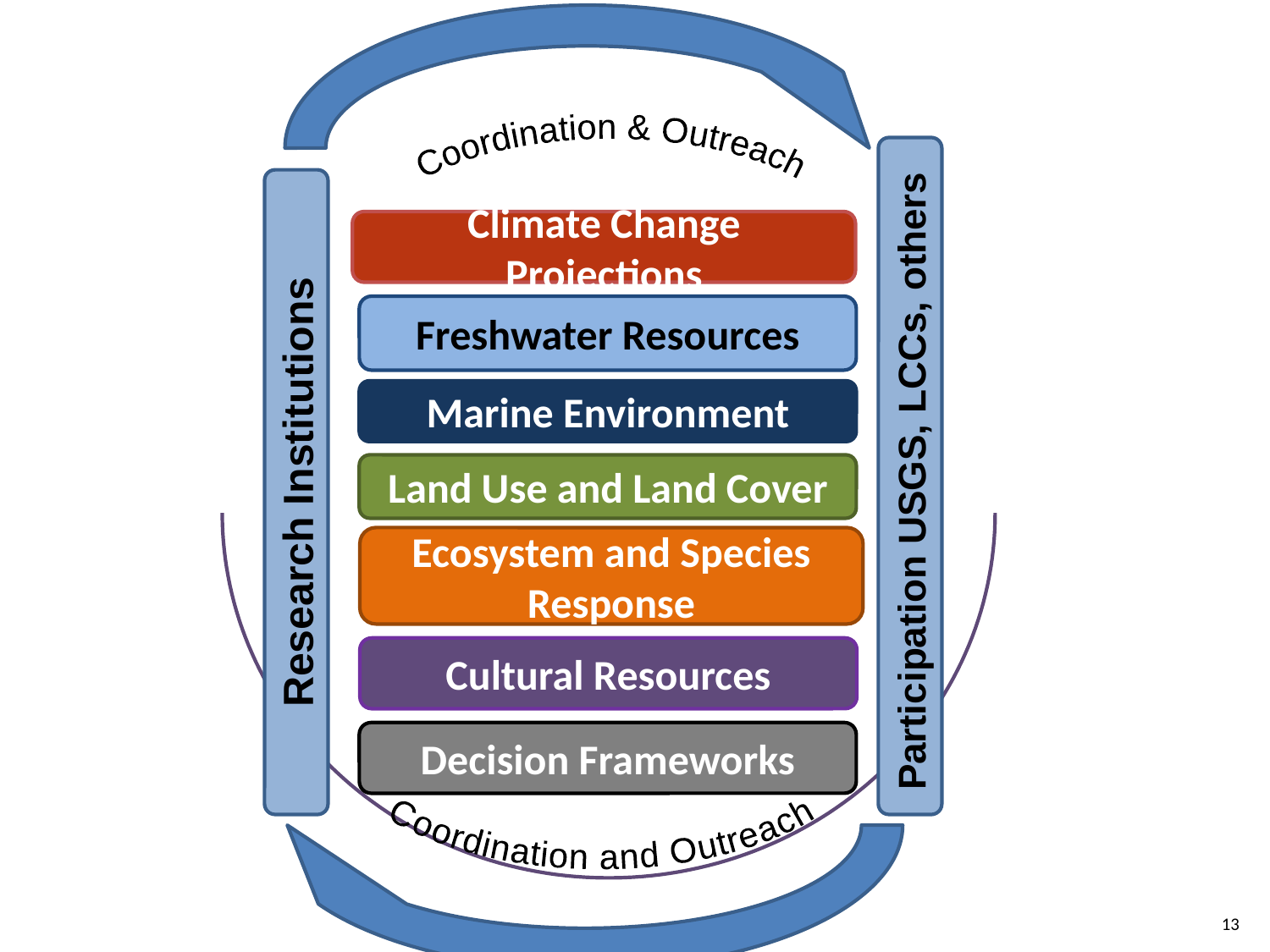

Climate Change Projections
Freshwater Resources
Coordination & Outreach

Marine Environment
Land Use and Land Cover
Ecosystem and Species Response
Cultural Resources
Participation USGS, LCCs, others
Research Institutions
Decision Frameworks
Coordination and Outreach